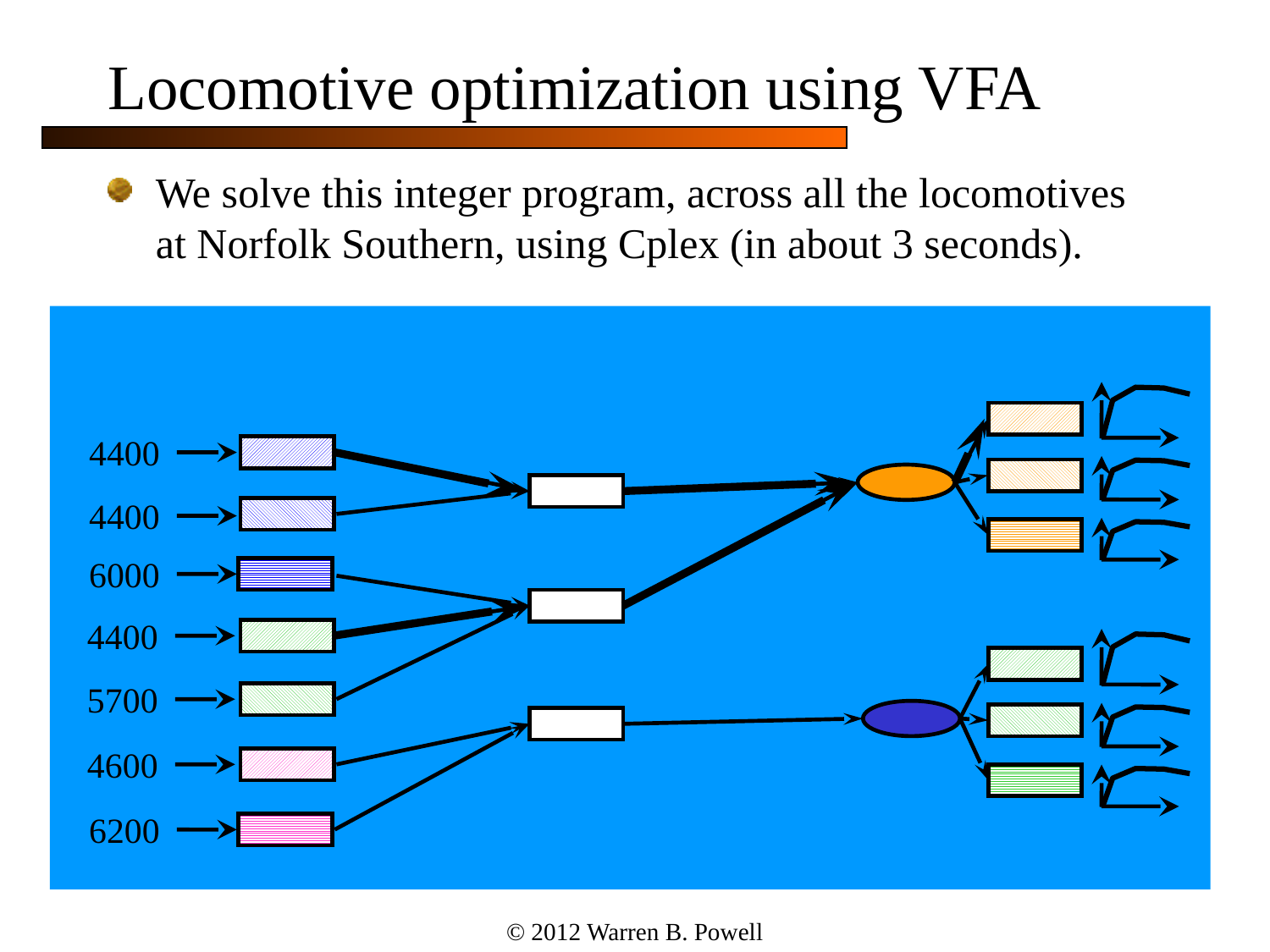

# Locomotive optimization using VFA
We solve this integer program, across all the locomotives at Norfolk Southern, using Cplex (in about 3 seconds).

4400

4400

6000

4400

5700

4600

6200

© 2012 Warren B. Powell